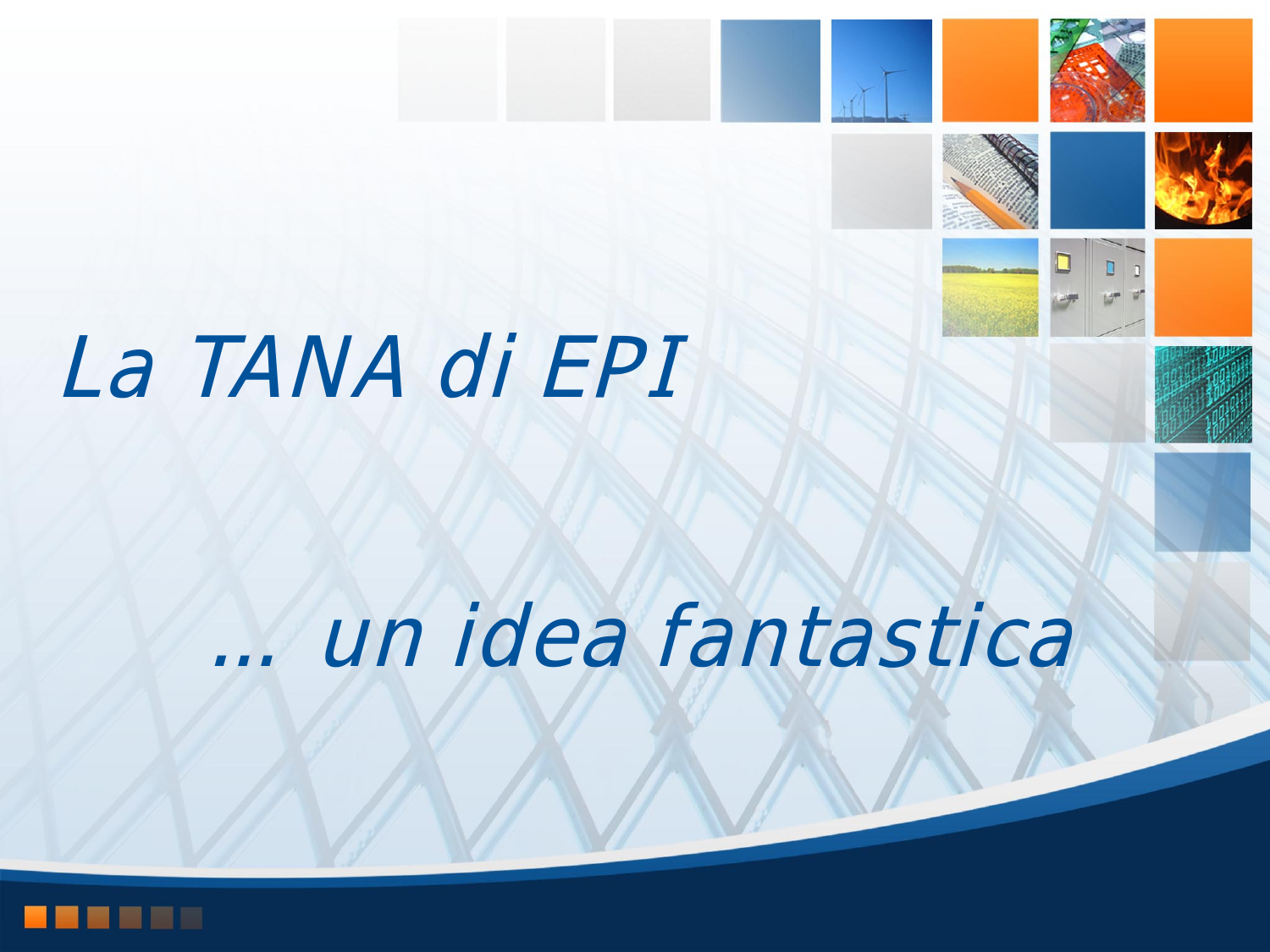

La TANA di EPI
… un idea fantastica